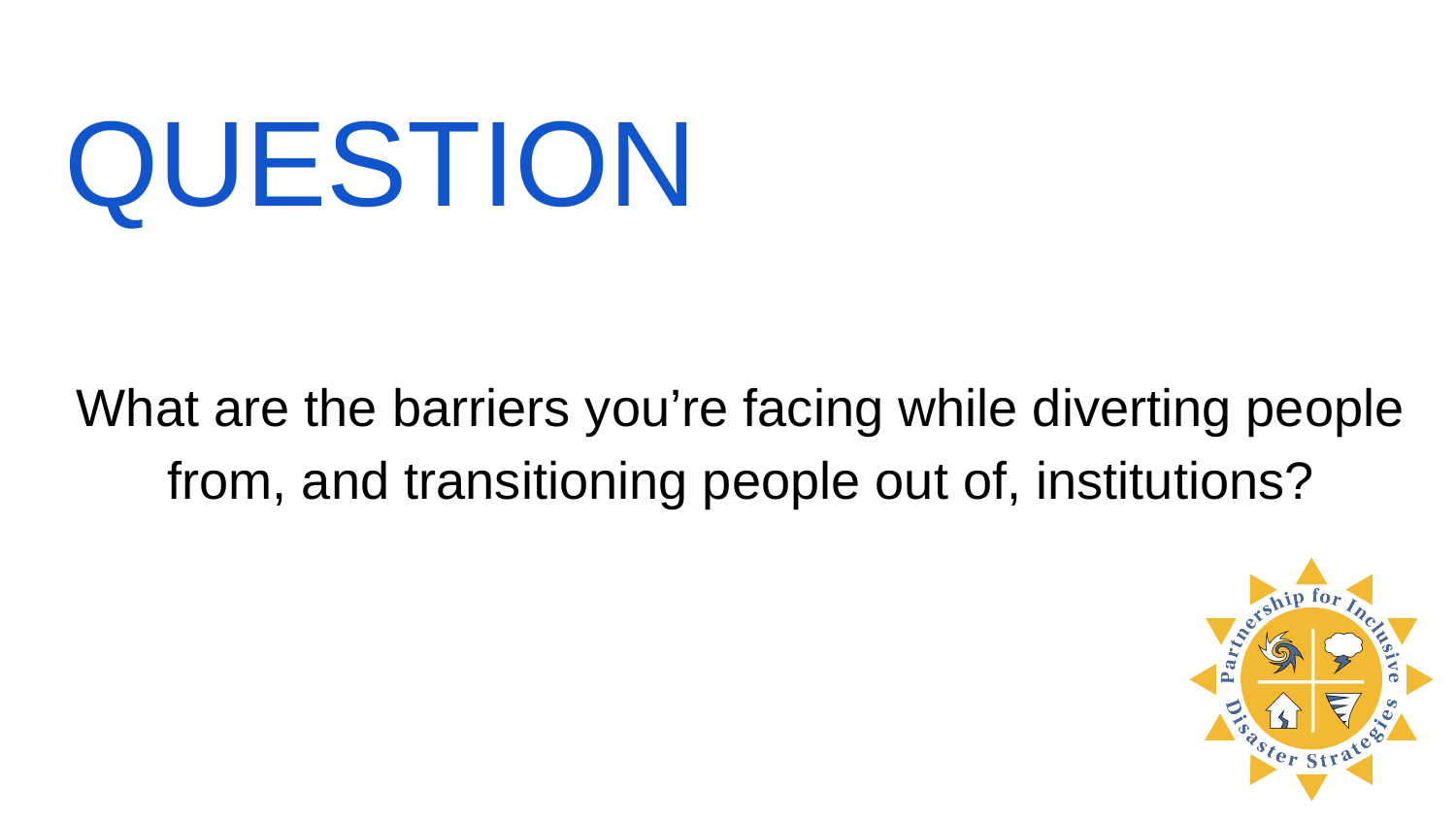

# QUESTION
What are the barriers you’re facing while diverting people from, and transitioning people out of, institutions?